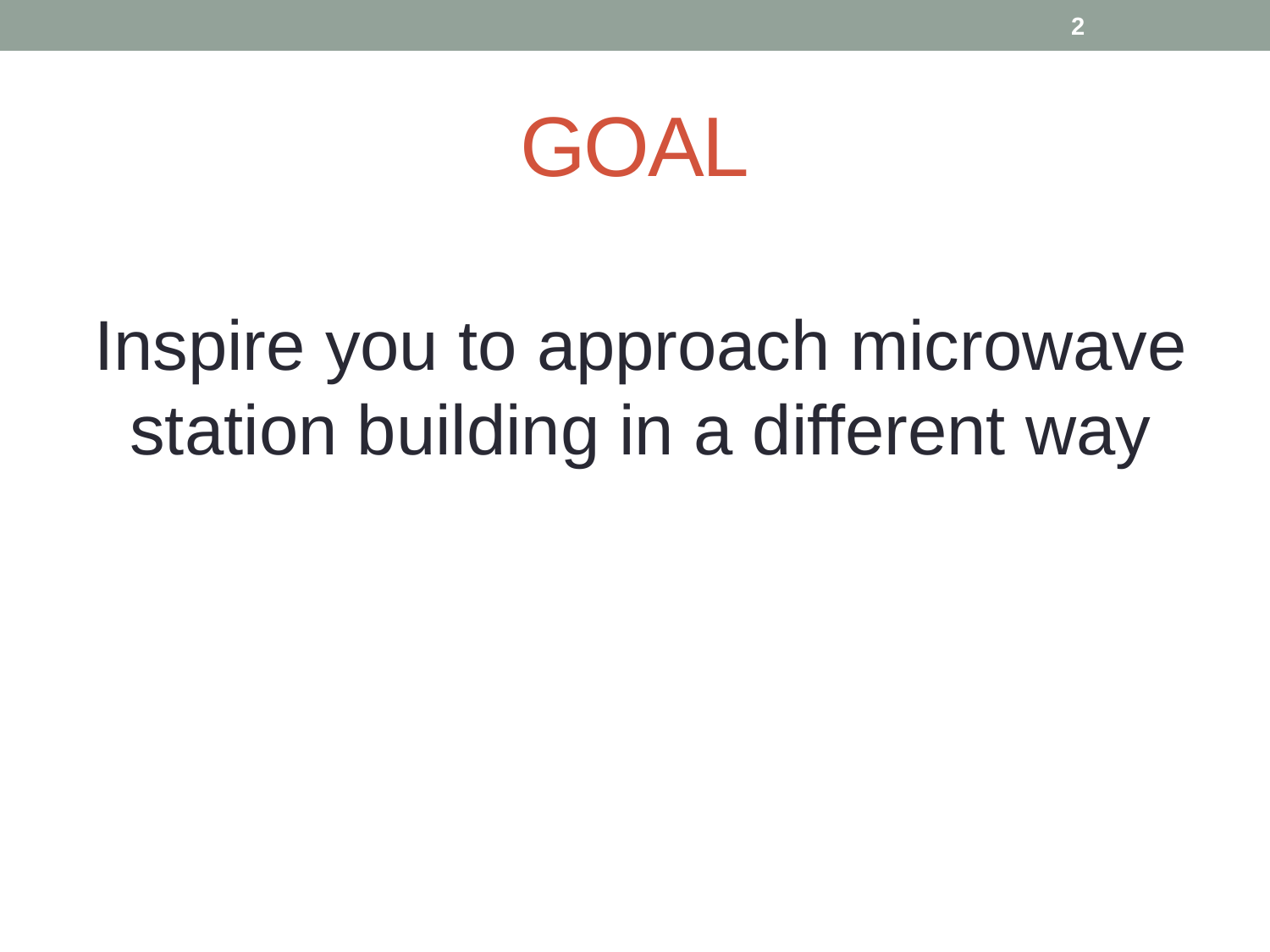

2
# GOAL

Inspire you to approach microwave station building in a different way